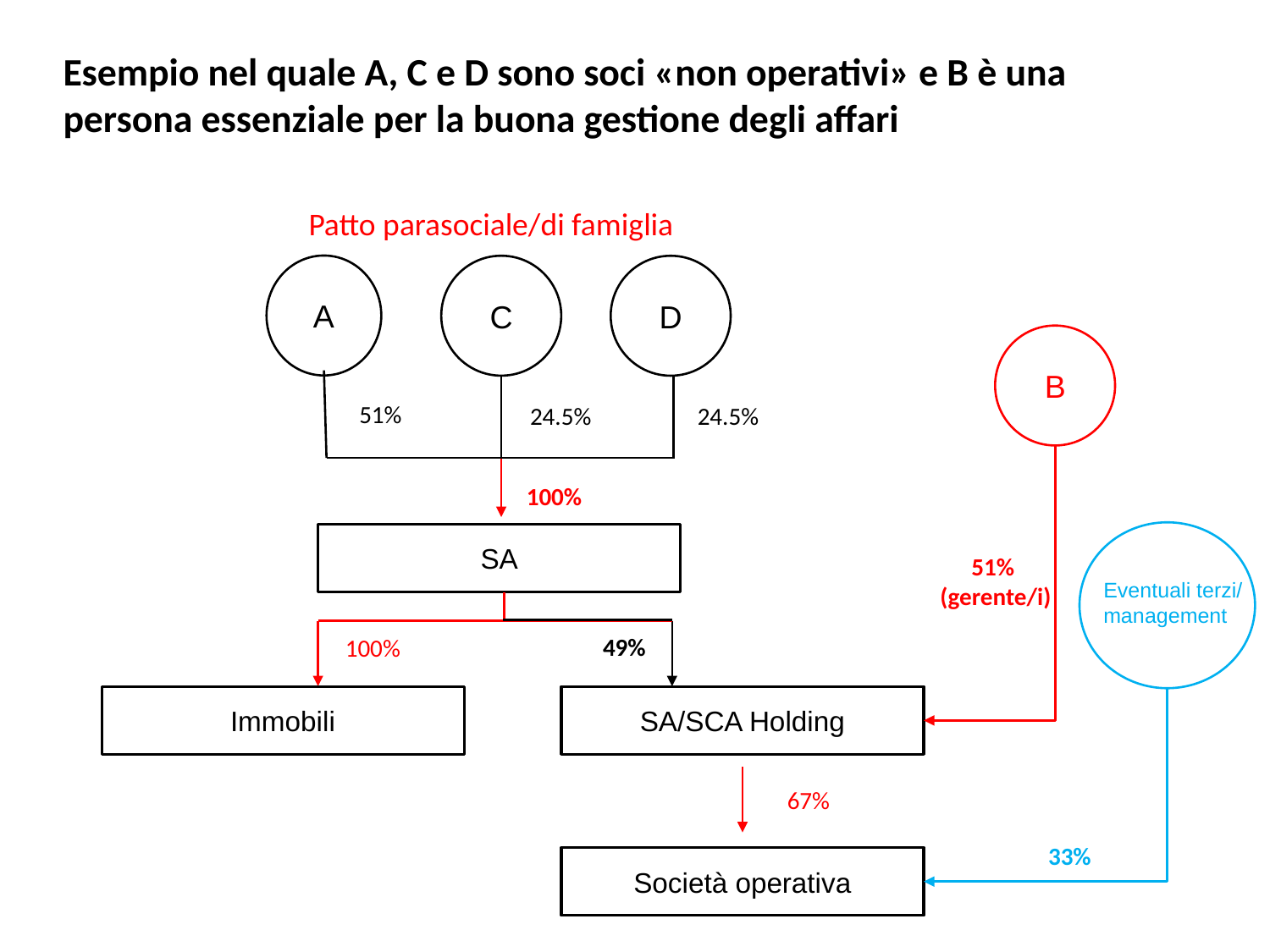

# Esempio nel quale A, C e D sono soci «non operativi» e B è una persona essenziale per la buona gestione degli affari

Patto parasociale/di famiglia
A
C
D
B
51%
24.5%
24.5%
100%

SA
51%
(gerente/i)
Eventuali terzi/ management

49%
100%
Immobili
SA/SCA Holding
67%
33%
Società operativa